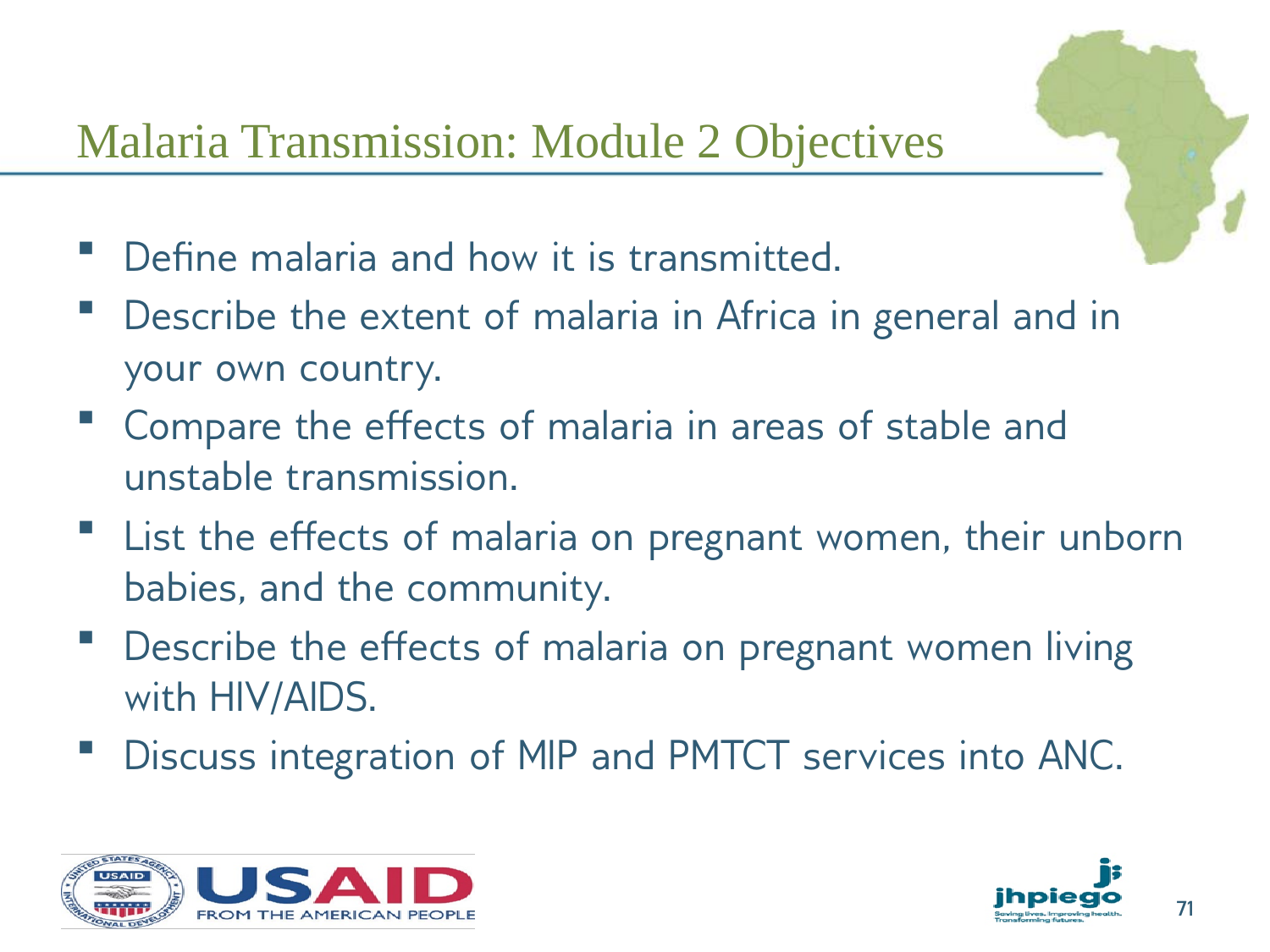

# Malaria Transmission: Module 2 Objectives
Define malaria and how it is transmitted.
Describe the extent of malaria in Africa in general and in your own country.
Compare the effects of malaria in areas of stable and unstable transmission.
List the effects of malaria on pregnant women, their unborn babies, and the community.
Describe the effects of malaria on pregnant women living with HIV/AIDS.
Discuss integration of MIP and PMTCT services into ANC.
71